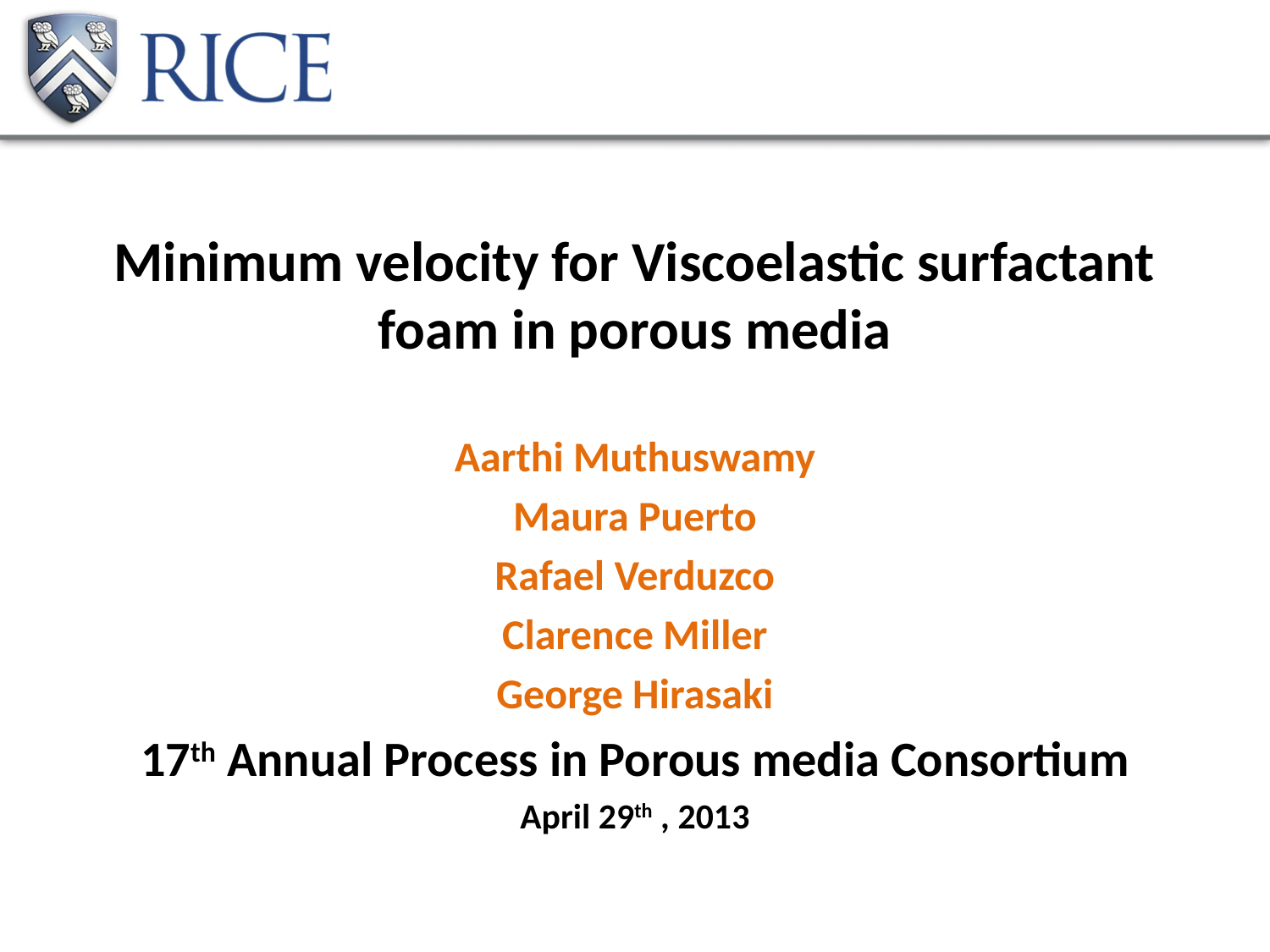

# Minimum velocity for Viscoelastic surfactant foam in porous media
Aarthi Muthuswamy
Maura Puerto
Rafael Verduzco
Clarence Miller
George Hirasaki
17th Annual Process in Porous media Consortium
April 29th , 2013
1